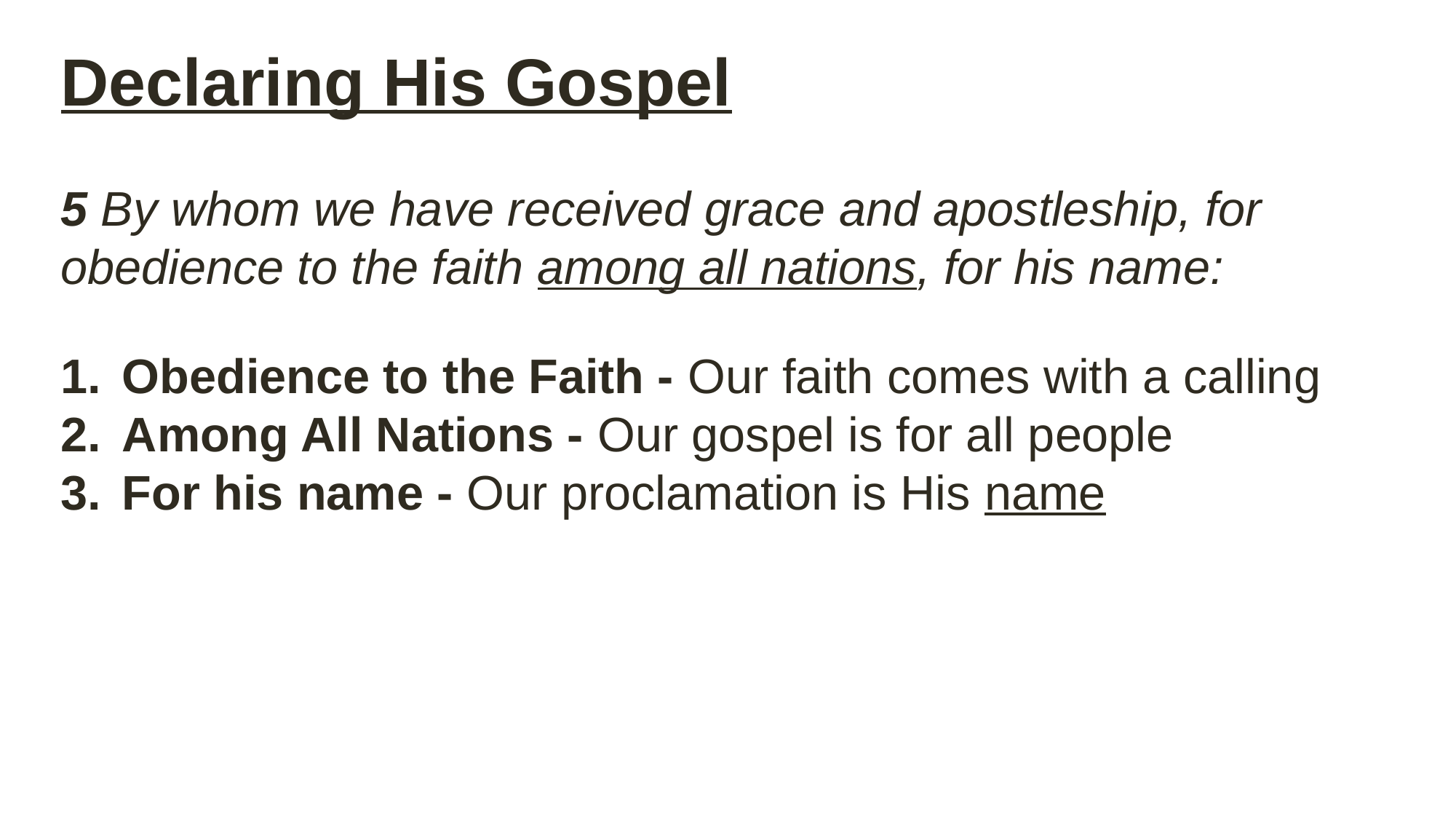

Declaring His Gospel

5 By whom we have received grace and apostleship, for obedience to the faith among all nations, for his name:

Obedience to the Faith - Our faith comes with a calling
Among All Nations - Our gospel is for all people
For his name - Our proclamation is His name